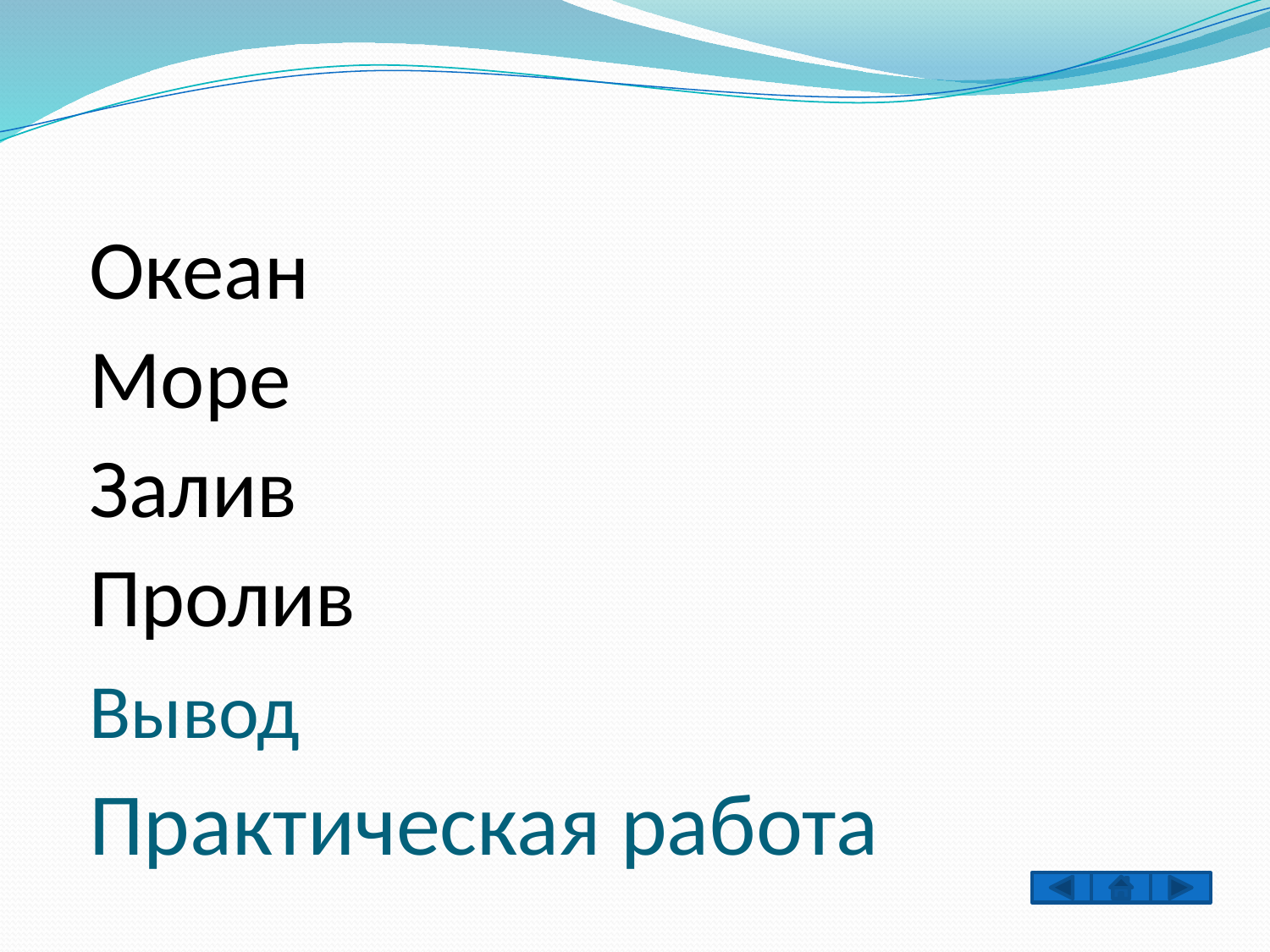

Океан
Море
Залив
Пролив
Вывод
Практическая работа